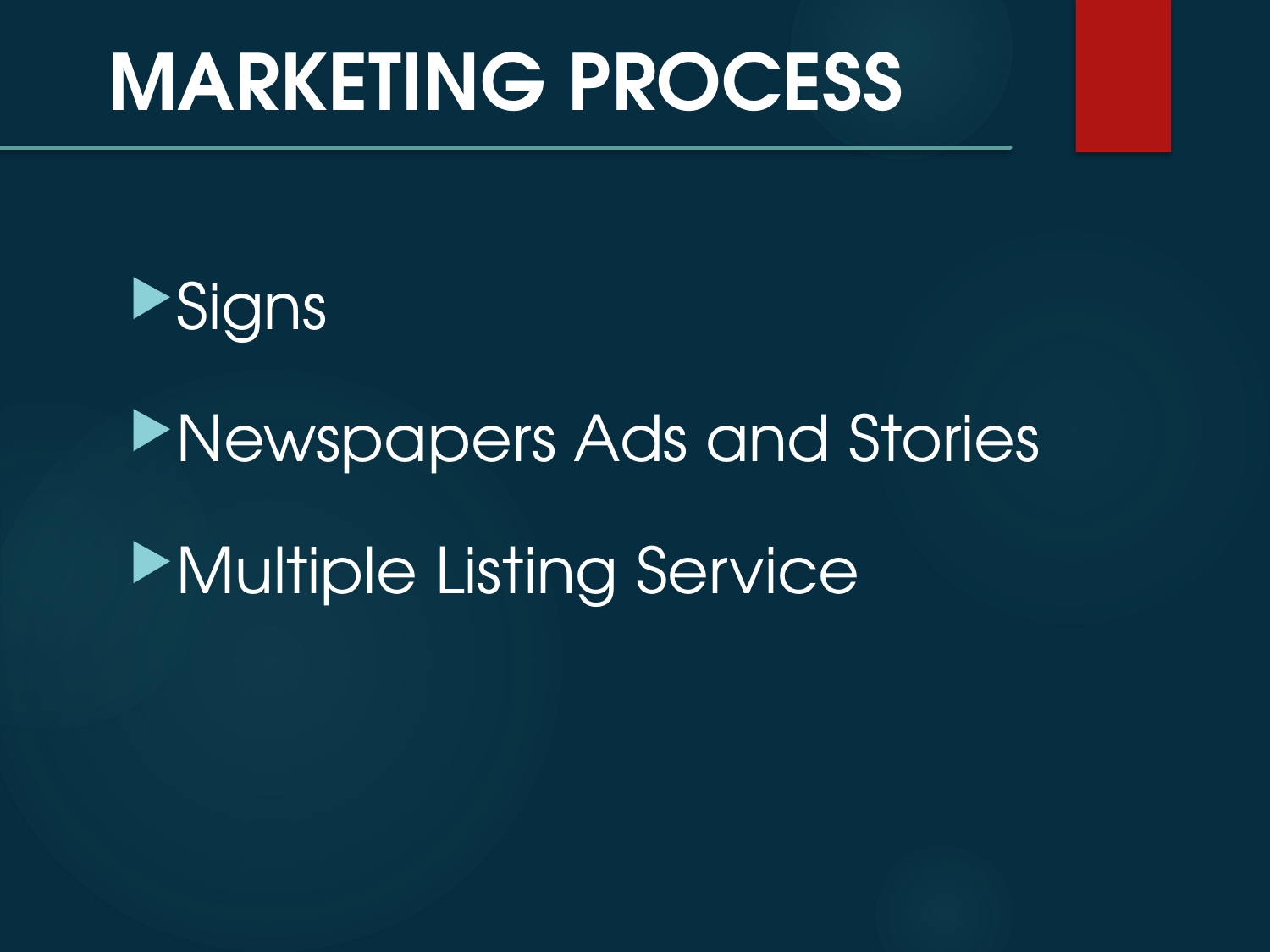

MARKETING PROCESS
Signs
Newspapers Ads and Stories
Multiple Listing Service